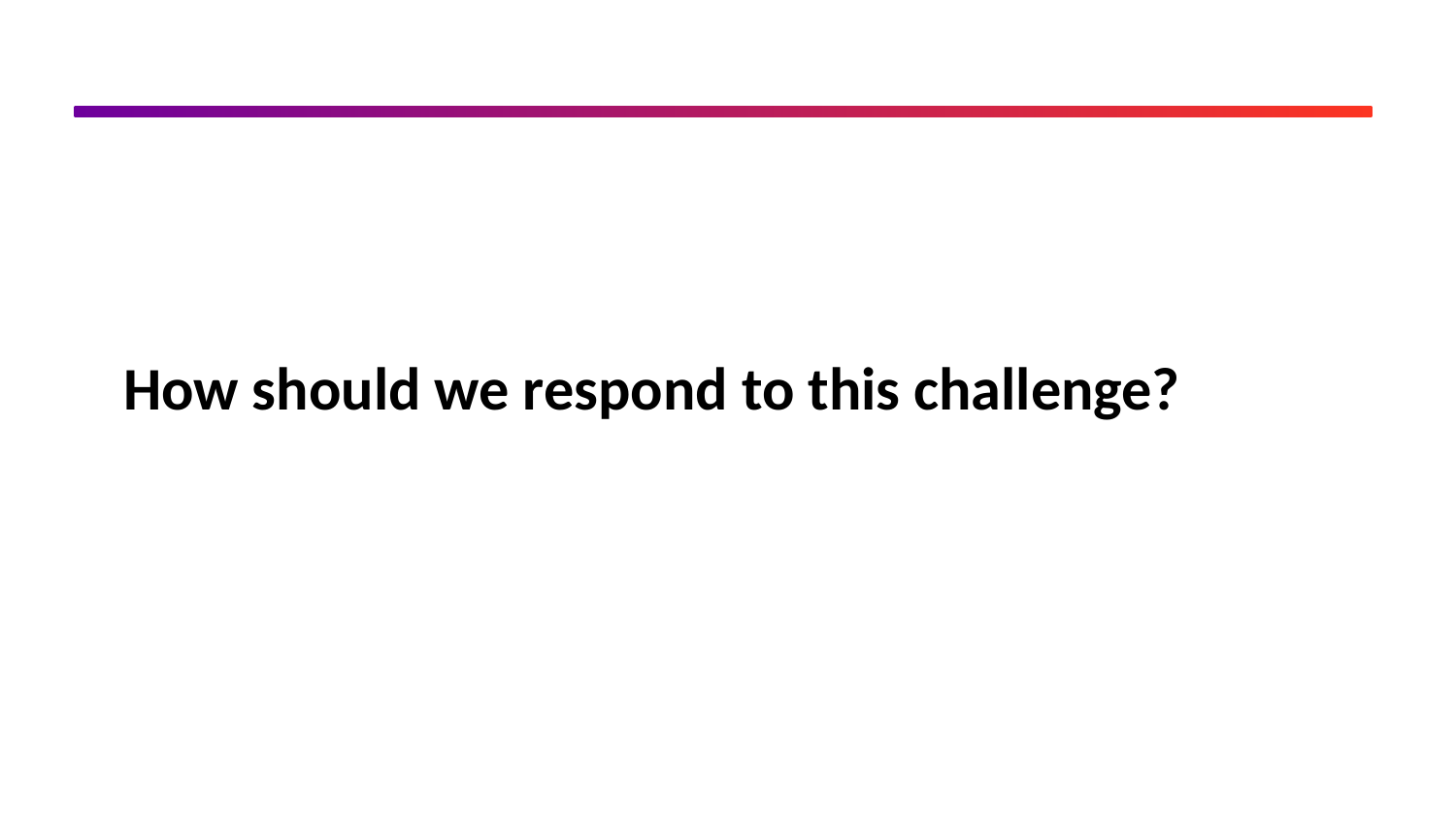

# How should we respond to this challenge?